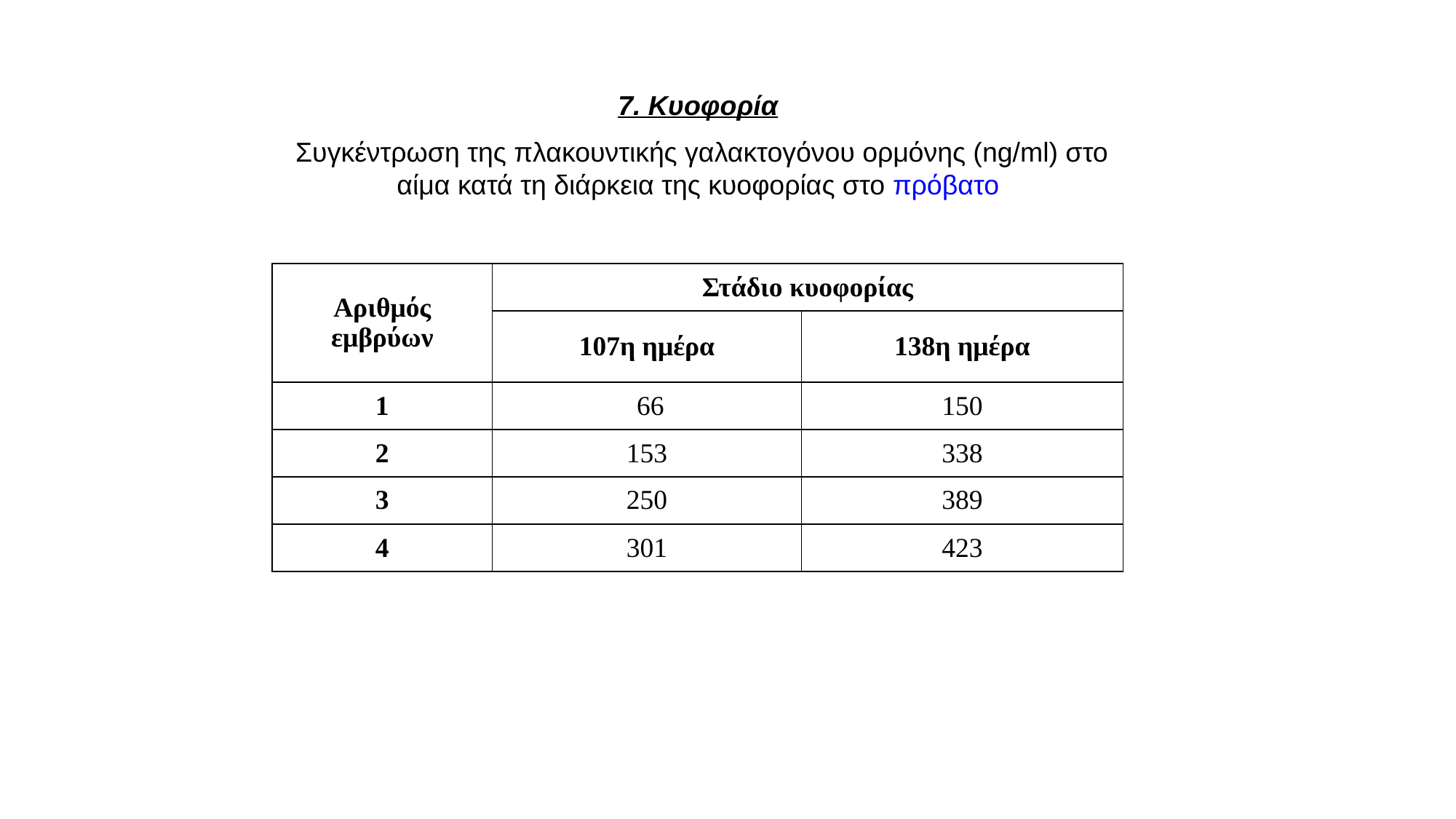

7. Κυοφορία
Συγκέντρωση της πλακουντικής γαλακτογόνου ορμόνης (ng/ml) στο αίμα κατά τη διάρκεια της κυοφορίας στο πρόβατο
| Αριθμός εμβρύων | Στάδιο κυοφορίας |  |
| --- | --- | --- |
|  | 107η ημέρα | 138η ημέρα |
| 1 | 66 | 150 |
| 2 | 153 | 338 |
| 3 | 250 | 389 |
| 4 | 301 | 423 |